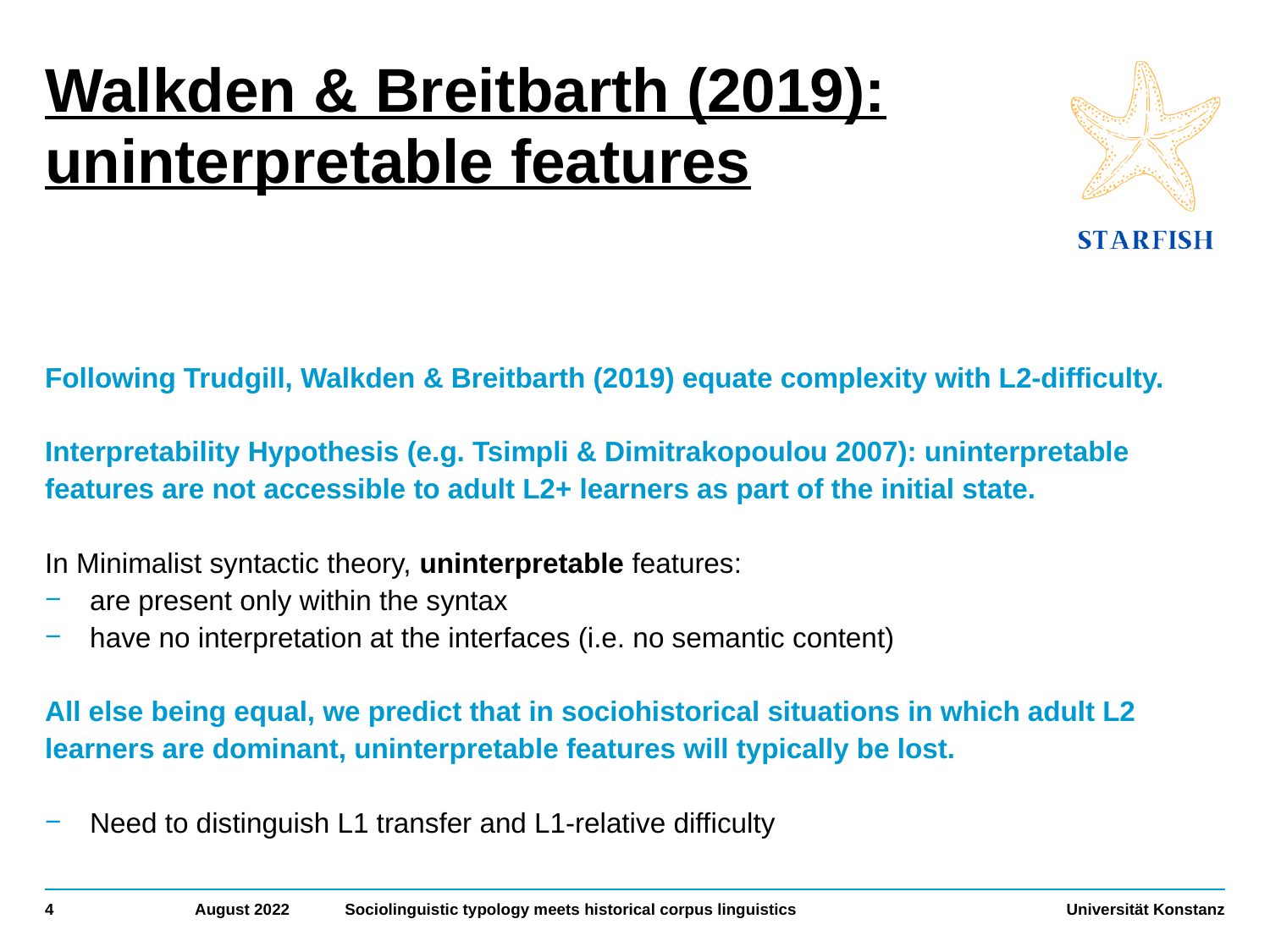

# Walkden & Breitbarth (2019): uninterpretable features
Following Trudgill, Walkden & Breitbarth (2019) equate complexity with L2-difficulty.

Interpretability Hypothesis (e.g. Tsimpli & Dimitrakopoulou 2007): uninterpretable features are not accessible to adult L2+ learners as part of the initial state.

In Minimalist syntactic theory, uninterpretable features:
are present only within the syntax
have no interpretation at the interfaces (i.e. no semantic content)

All else being equal, we predict that in sociohistorical situations in which adult L2 learners are dominant, uninterpretable features will typically be lost.

Need to distinguish L1 transfer and L1-relative difficulty
4
August 2022
Sociolinguistic typology meets historical corpus linguistics